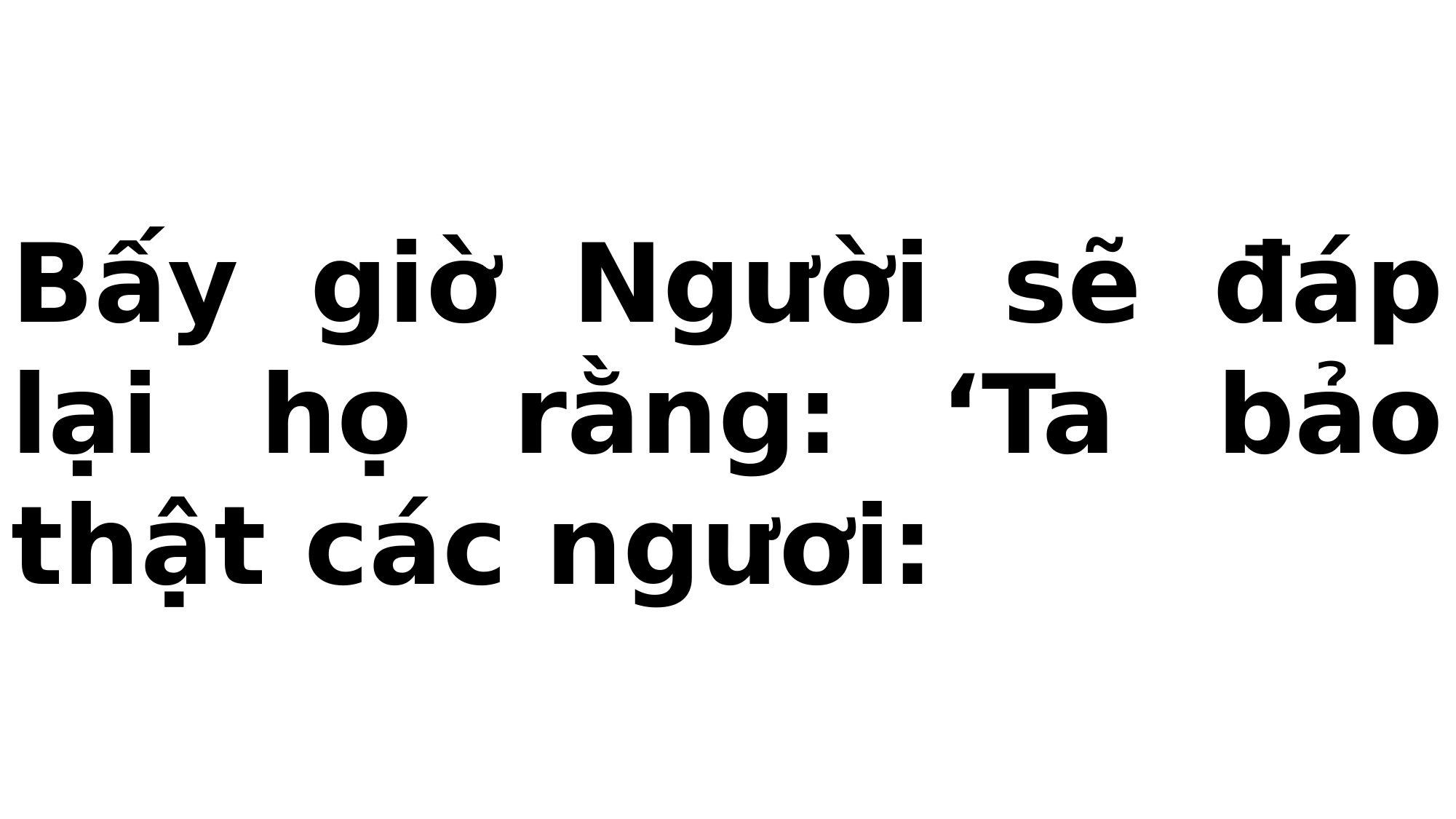

# Bấy giờ Người sẽ đáp lại họ rằng: ‘Ta bảo thật các ngươi: